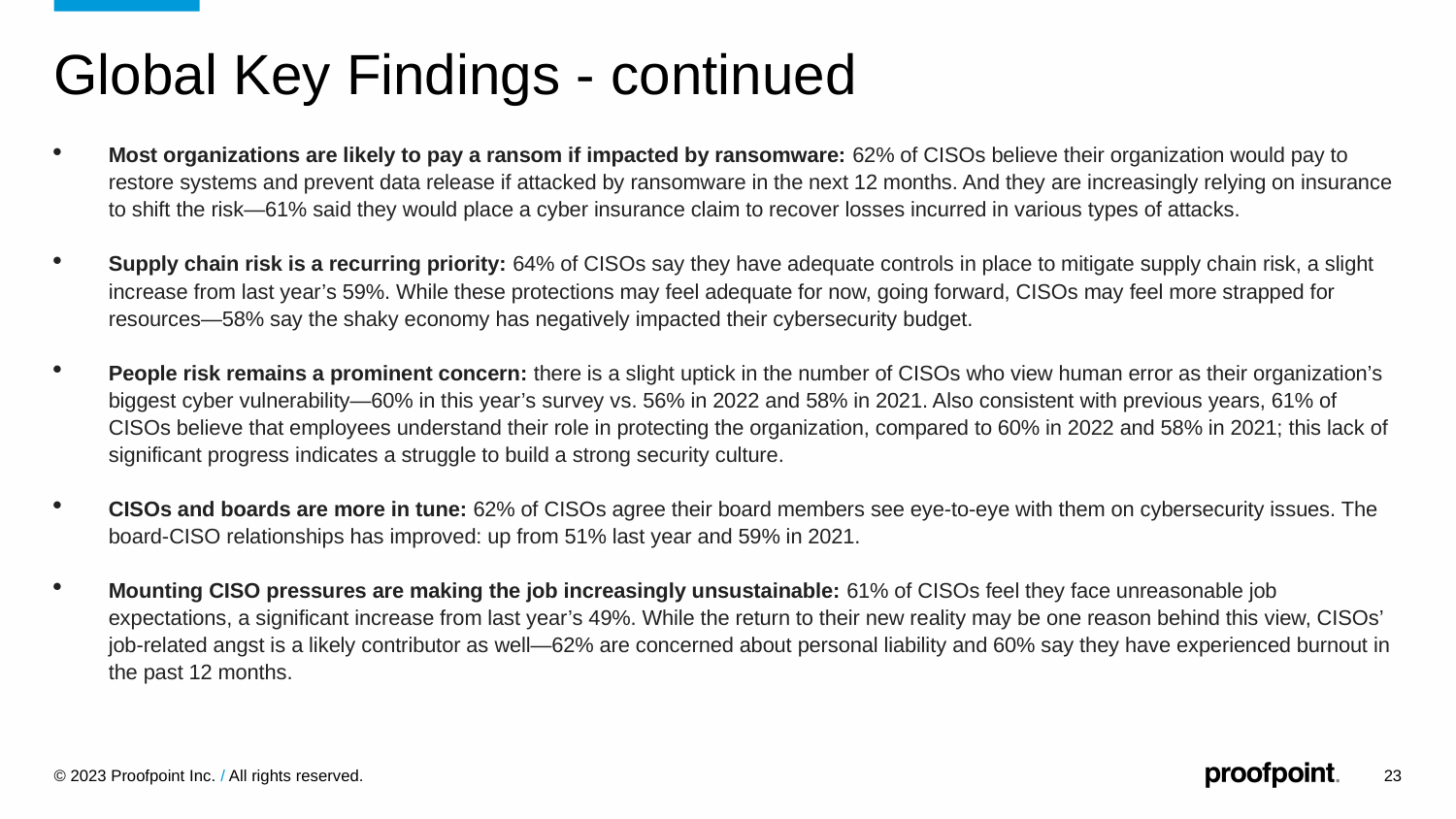

# Global Key Findings - continued
Most organizations are likely to pay a ransom if impacted by ransomware: 62% of CISOs believe their organization would pay to restore systems and prevent data release if attacked by ransomware in the next 12 months. And they are increasingly relying on insurance to shift the risk—61% said they would place a cyber insurance claim to recover losses incurred in various types of attacks.

Supply chain risk is a recurring priority: 64% of CISOs say they have adequate controls in place to mitigate supply chain risk, a slight increase from last year’s 59%. While these protections may feel adequate for now, going forward, CISOs may feel more strapped for resources—58% say the shaky economy has negatively impacted their cybersecurity budget.

People risk remains a prominent concern: there is a slight uptick in the number of CISOs who view human error as their organization’s biggest cyber vulnerability—60% in this year’s survey vs. 56% in 2022 and 58% in 2021. Also consistent with previous years, 61% of CISOs believe that employees understand their role in protecting the organization, compared to 60% in 2022 and 58% in 2021; this lack of significant progress indicates a struggle to build a strong security culture.

CISOs and boards are more in tune: 62% of CISOs agree their board members see eye-to-eye with them on cybersecurity issues. The board-CISO relationships has improved: up from 51% last year and 59% in 2021.

Mounting CISO pressures are making the job increasingly unsustainable: 61% of CISOs feel they face unreasonable job expectations, a significant increase from last year’s 49%. While the return to their new reality may be one reason behind this view, CISOs’ job-related angst is a likely contributor as well—62% are concerned about personal liability and 60% say they have experienced burnout in the past 12 months.